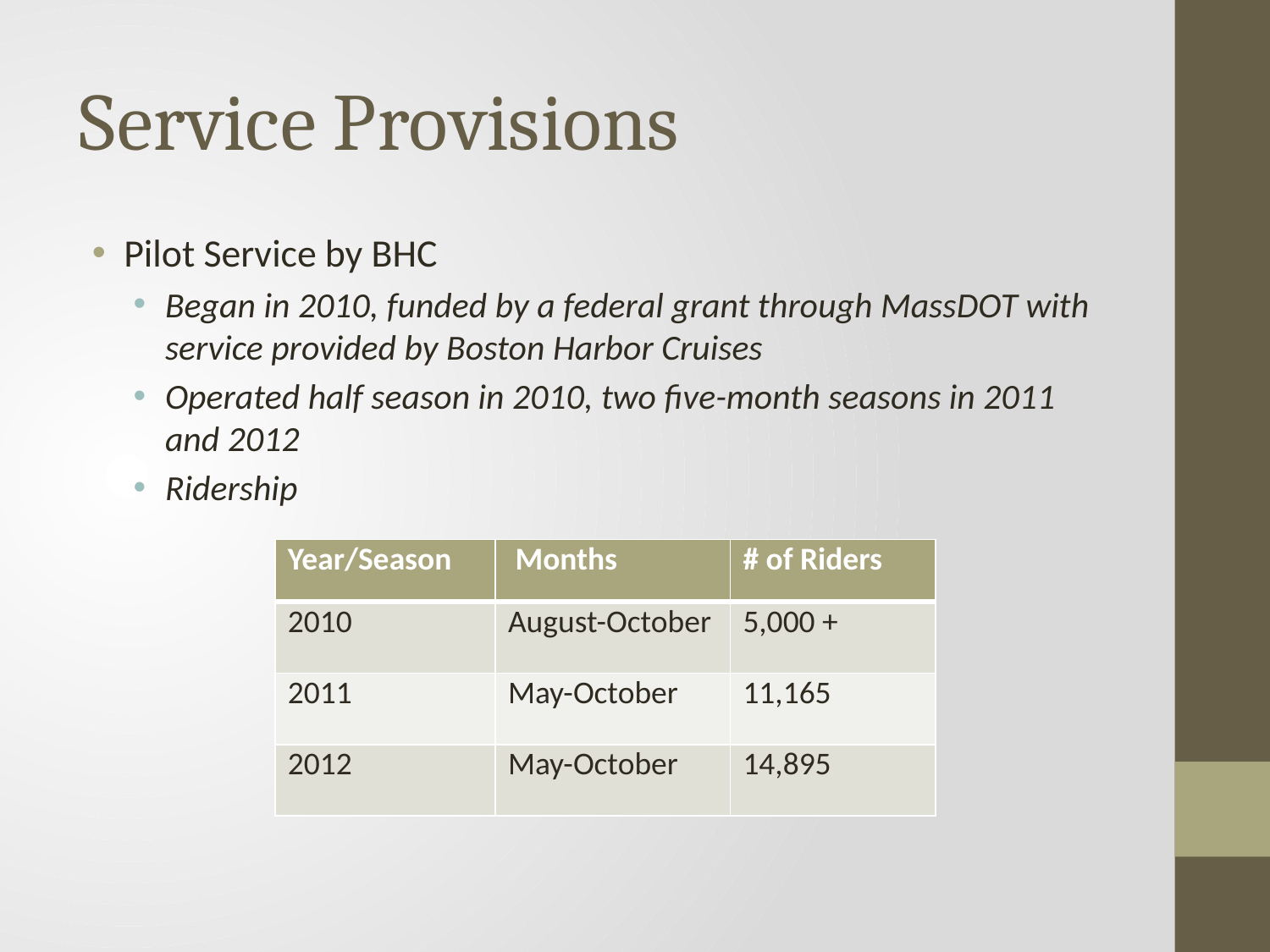

# Service Provisions
Pilot Service by BHC
Began in 2010, funded by a federal grant through MassDOT with service provided by Boston Harbor Cruises
Operated half season in 2010, two five-month seasons in 2011 and 2012
Ridership

| Year/Season | Months | # of Riders |
| --- | --- | --- |
| 2010 | August-October | 5,000 + |
| 2011 | May-October | 11,165 |
| 2012 | May-October | 14,895 |